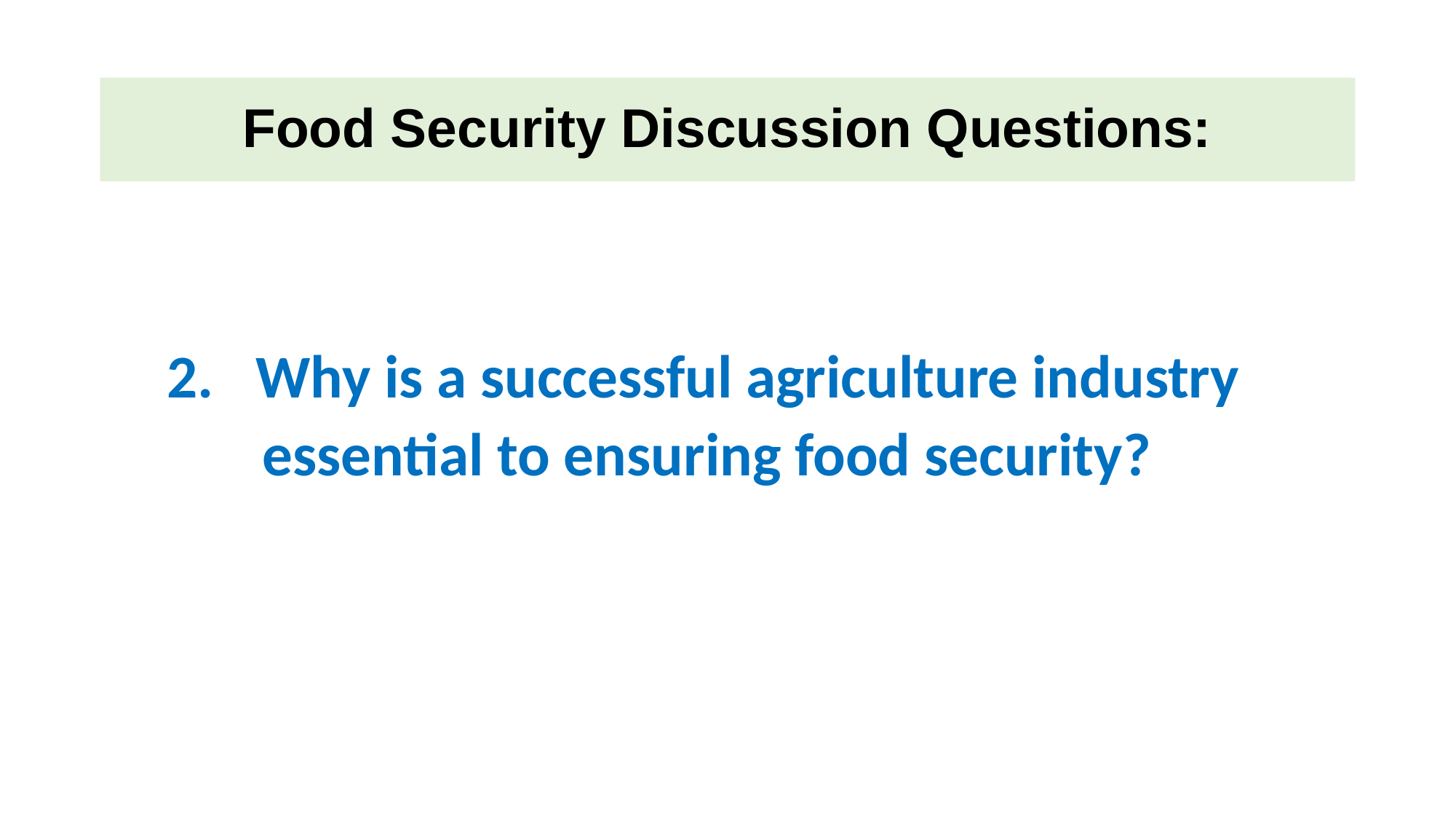

# Food Security Discussion Questions:
Why is a successful agriculture industry
       essential to ensuring food security?